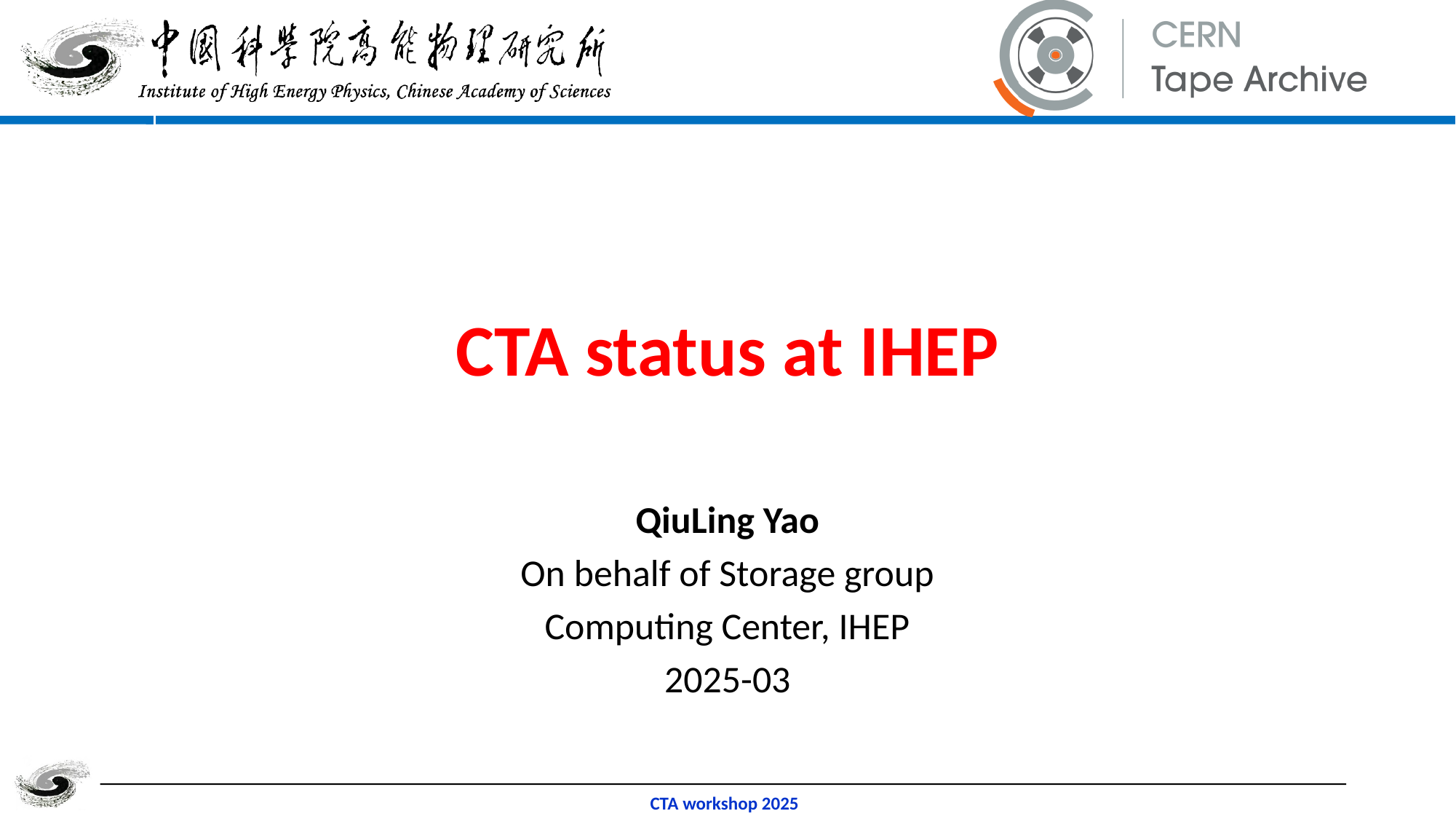

# CTA status at IHEP
QiuLing Yao
On behalf of Storage group
Computing Center, IHEP
2025-03